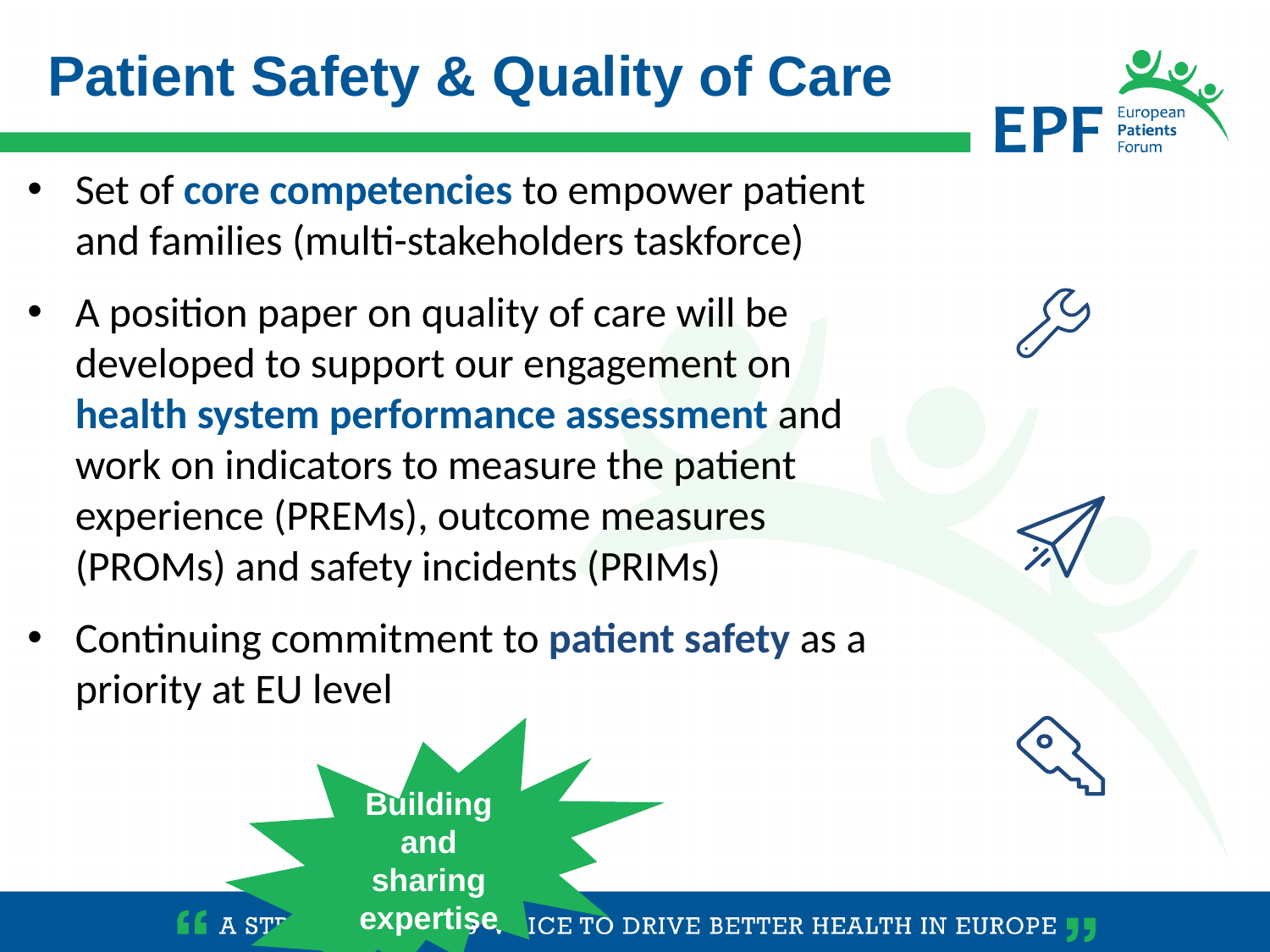

Patient Safety & Quality of Care
Set of core competencies to empower patient and families (multi-stakeholders taskforce)
A position paper on quality of care will be developed to support our engagement on health system performance assessment and work on indicators to measure the patient experience (PREMs), outcome measures (PROMs) and safety incidents (PRIMs)
Continuing commitment to patient safety as a priority at EU level

Building and sharing expertise